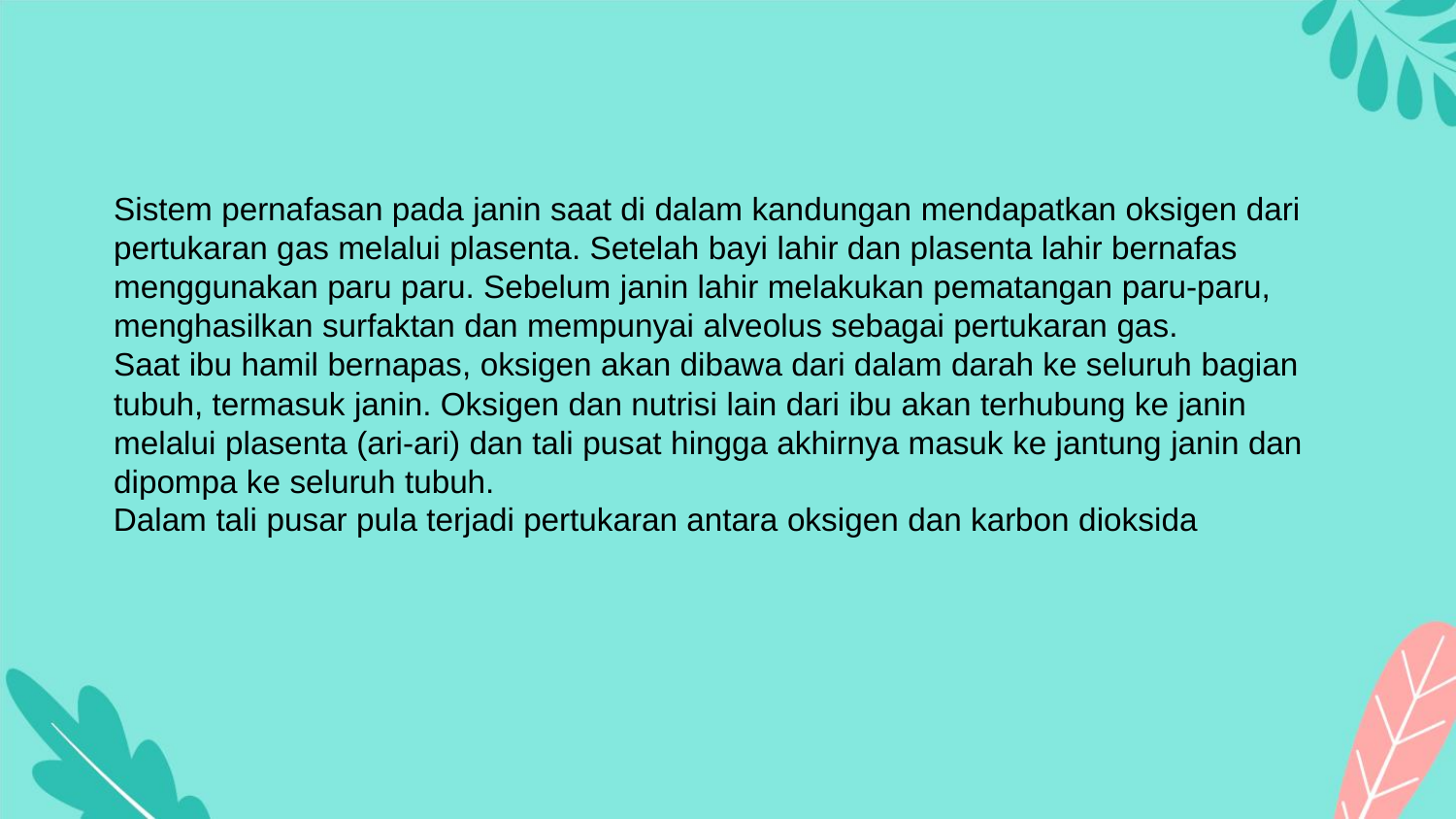

Sistem pernafasan pada janin saat di dalam kandungan mendapatkan oksigen dari
pertukaran gas melalui plasenta. Setelah bayi lahir dan plasenta lahir bernafas
menggunakan paru paru. Sebelum janin lahir melakukan pematangan paru-paru,
menghasilkan surfaktan dan mempunyai alveolus sebagai pertukaran gas.
Saat ibu hamil bernapas, oksigen akan dibawa dari dalam darah ke seluruh bagian
tubuh, termasuk janin. Oksigen dan nutrisi lain dari ibu akan terhubung ke janin
melalui plasenta (ari-ari) dan tali pusat hingga akhirnya masuk ke jantung janin dan
dipompa ke seluruh tubuh.
Dalam tali pusar pula terjadi pertukaran antara oksigen dan karbon dioksida